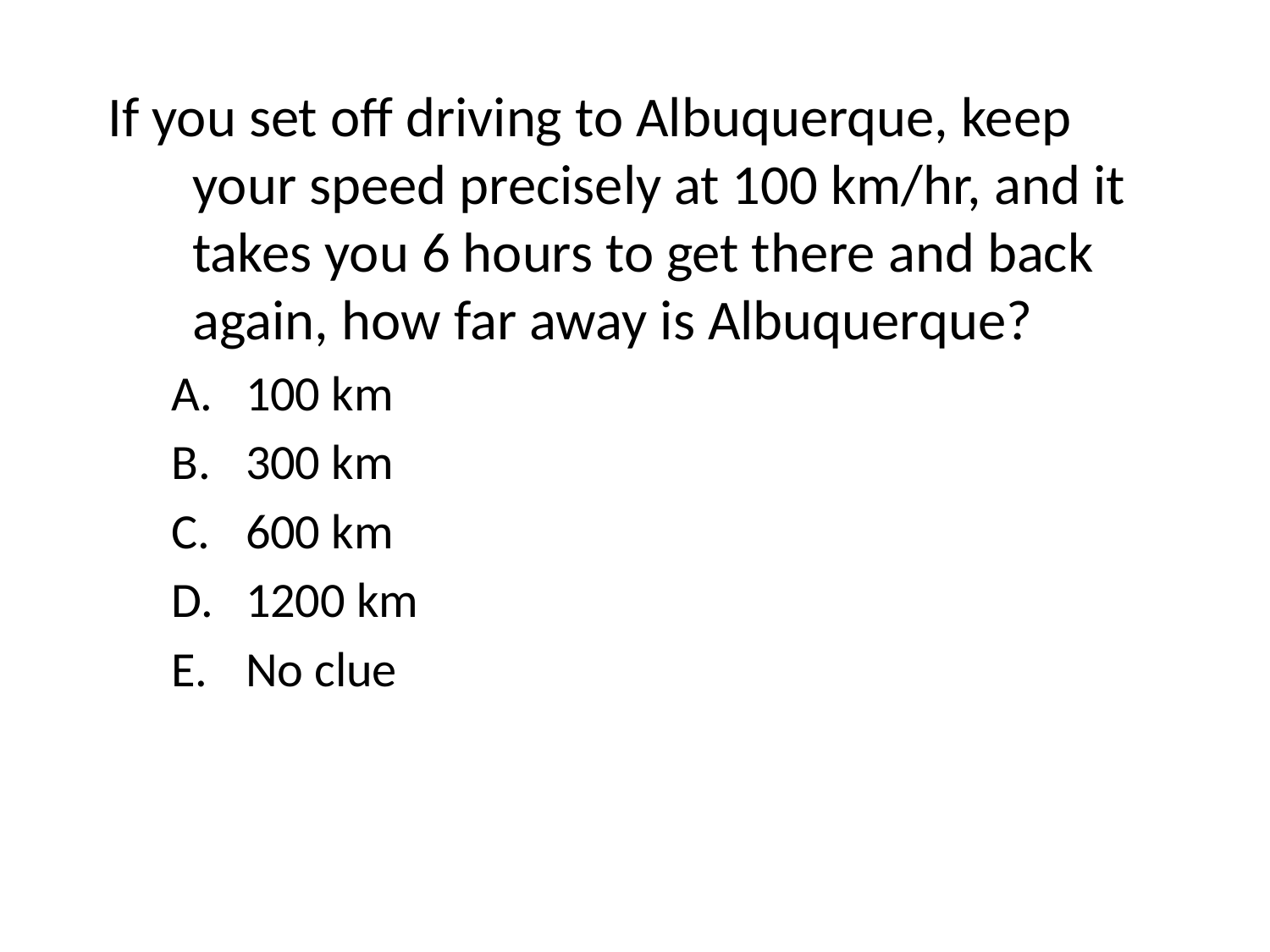

If you set off driving to Albuquerque, keep your speed precisely at 100 km/hr, and it takes you 6 hours to get there and back again, how far away is Albuquerque?
100 km
300 km
600 km
1200 km
No clue